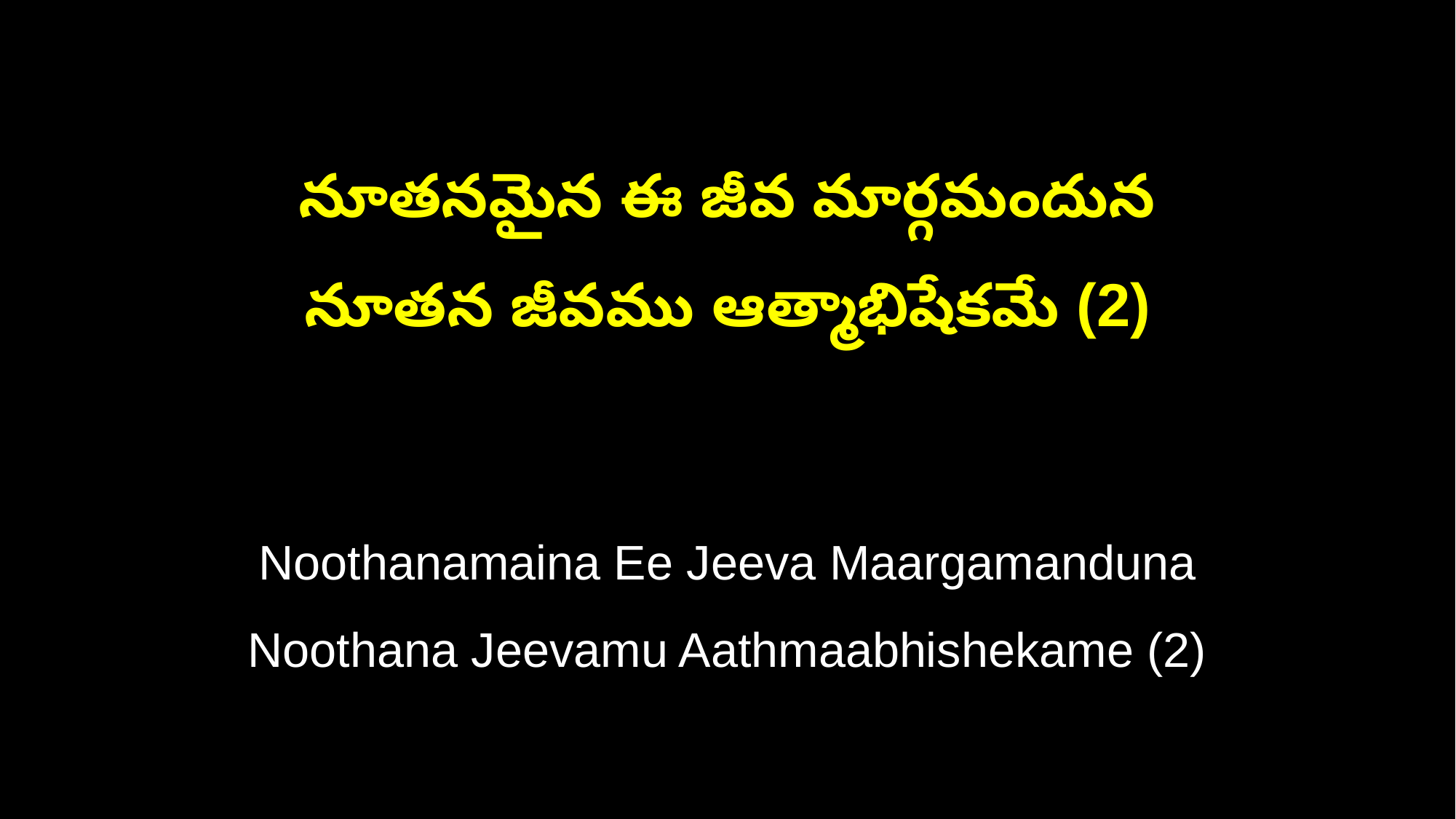

నూతనమైన ఈ జీవ మార్గమందున
నూతన జీవము ఆత్మాభిషేకమే (2)
Noothanamaina Ee Jeeva Maargamanduna
Noothana Jeevamu Aathmaabhishekame (2)